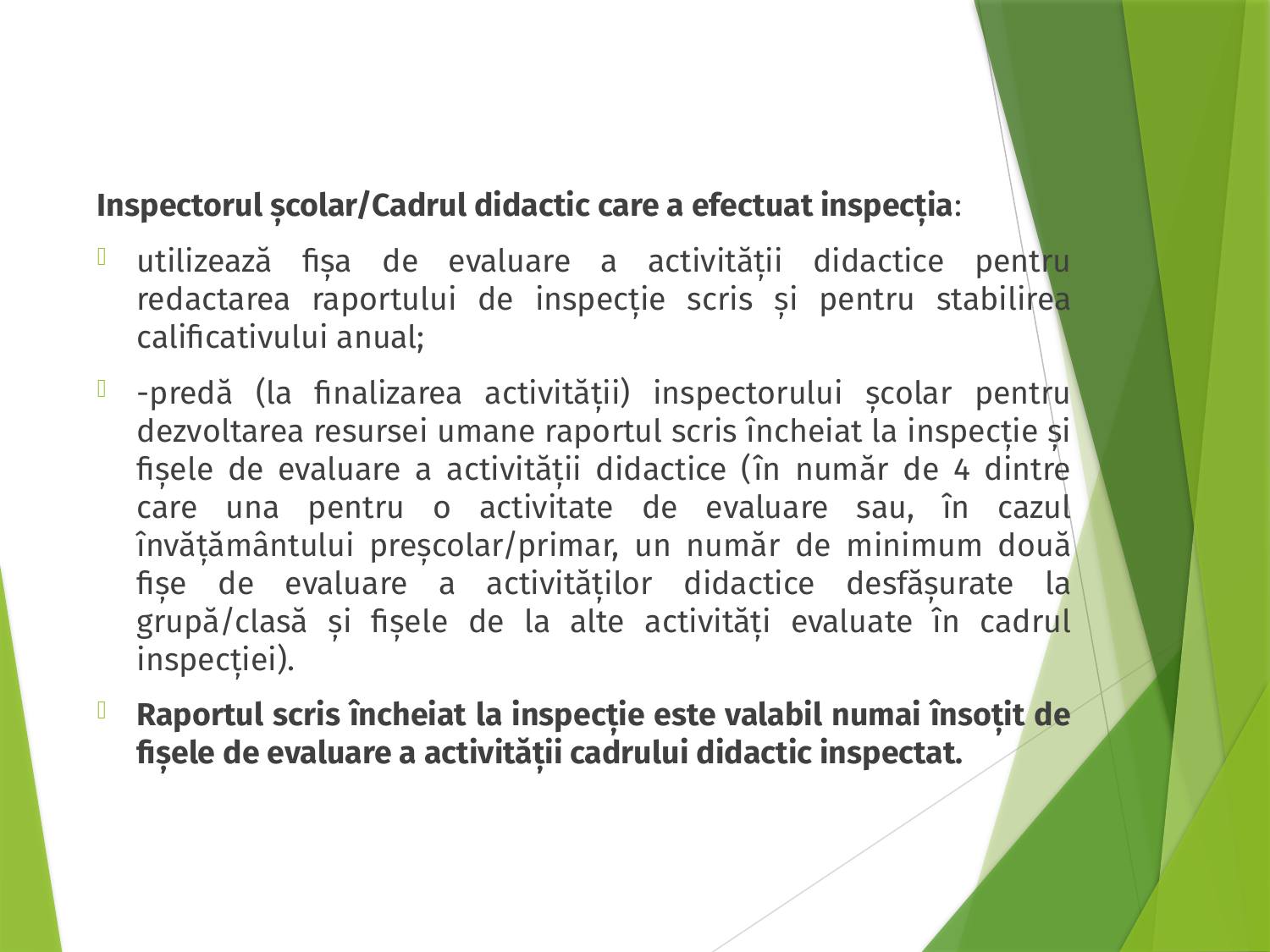

Inspectorul școlar/Cadrul didactic care a efectuat inspecția:
utilizează fișa de evaluare a activității didactice pentru redactarea raportului de inspecție scris și pentru stabilirea calificativului anual;
-predă (la finalizarea activității) inspectorului școlar pentru dezvoltarea resursei umane raportul scris încheiat la inspecție și fișele de evaluare a activității didactice (în număr de 4 dintre care una pentru o activitate de evaluare sau, în cazul învățământului preșcolar/primar, un număr de minimum două fișe de evaluare a activităților didactice desfășurate la grupă/clasă și fișele de la alte activități evaluate în cadrul inspecției).
Raportul scris încheiat la inspecție este valabil numai însoțit de fișele de evaluare a activității cadrului didactic inspectat.